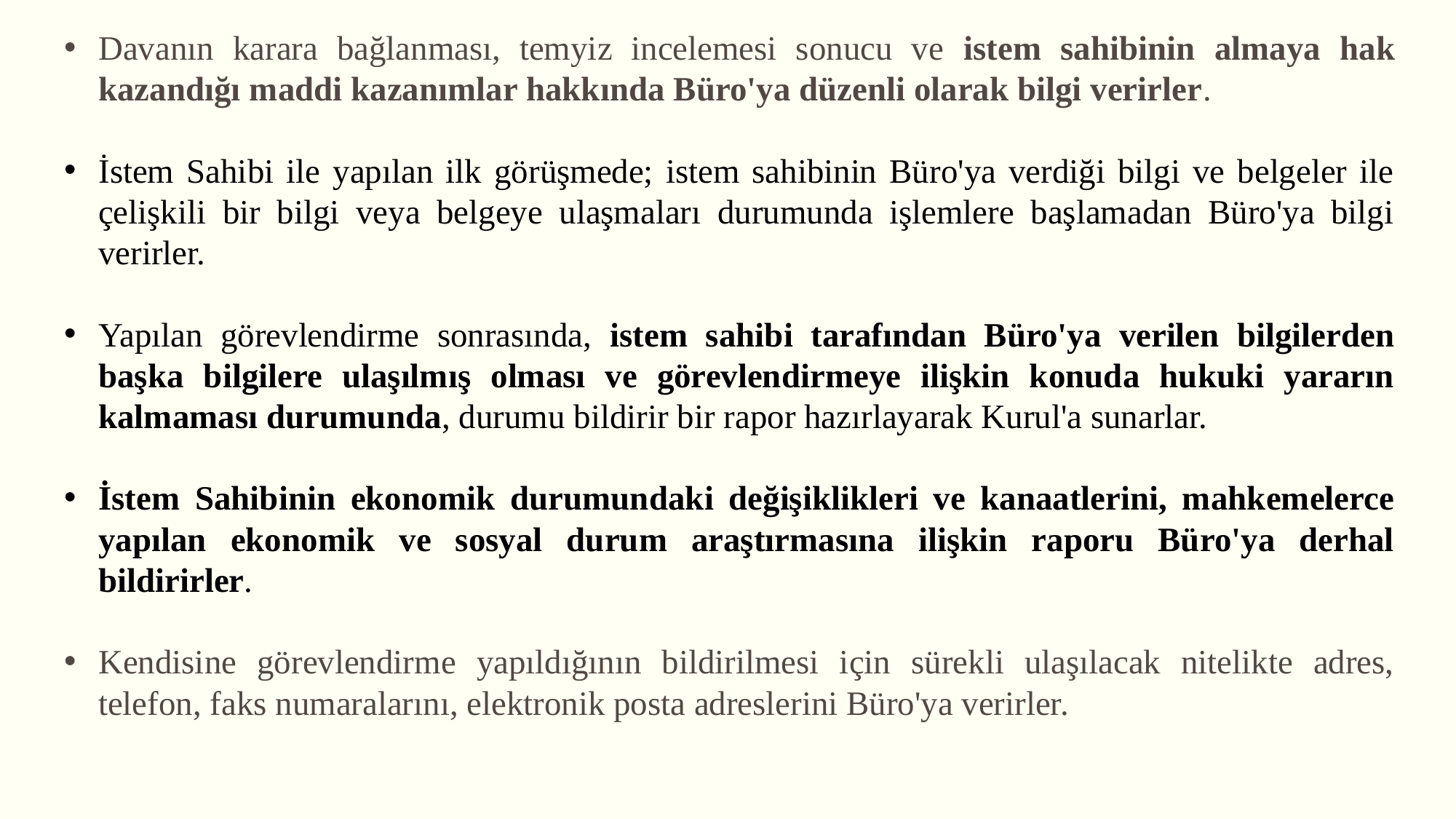

Davanın karara bağlanması, temyiz incelemesi sonucu ve istem sahibinin almaya hak kazandığı maddi kazanımlar hakkında Büro'ya düzenli olarak bilgi verirler.

İstem Sahibi ile yapılan ilk görüşmede; istem sahibinin Büro'ya verdiği bilgi ve belgeler ile çelişkili bir bilgi veya belgeye ulaşmaları durumunda işlemlere başlamadan Büro'ya bilgi verirler.

Yapılan görevlendirme sonrasında, istem sahibi tarafından Büro'ya verilen bilgilerden başka bilgilere ulaşılmış olması ve görevlendirmeye ilişkin konuda hukuki yararın kalmaması durumunda, durumu bildirir bir rapor hazırlayarak Kurul'a sunarlar.

İstem Sahibinin ekonomik durumundaki değişiklikleri ve kanaatlerini, mahkemelerce yapılan ekonomik ve sosyal durum araştırmasına ilişkin raporu Büro'ya derhal bildirirler.

Kendisine görevlendirme yapıldığının bildirilmesi için sürekli ulaşılacak nitelikte adres, telefon, faks numaralarını, elektronik posta adreslerini Büro'ya verirler.